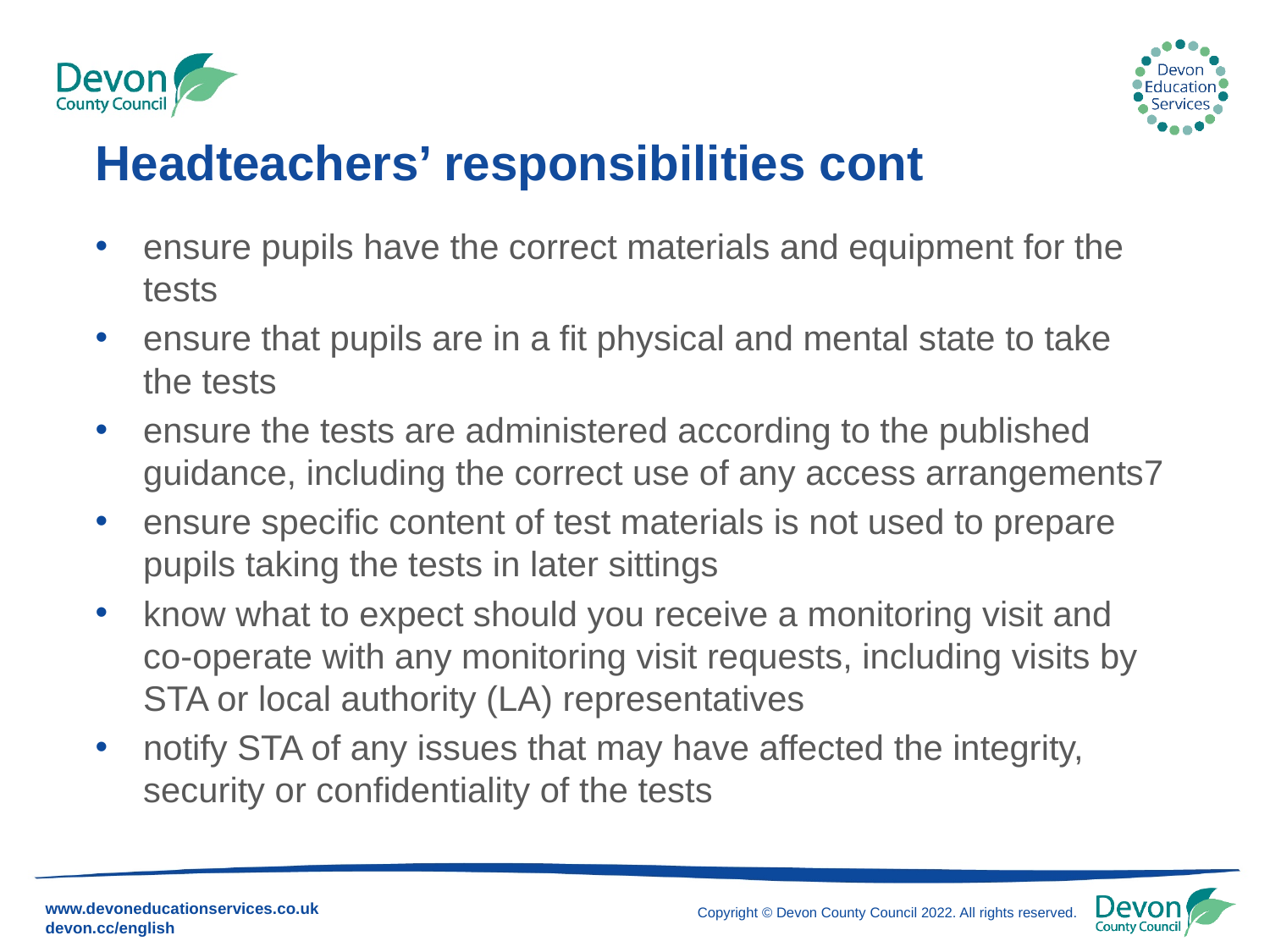

# Headteachers’ responsibilities cont
ensure pupils have the correct materials and equipment for the tests
ensure that pupils are in a fit physical and mental state to take the tests
ensure the tests are administered according to the published guidance, including the correct use of any access arrangements7
ensure specific content of test materials is not used to prepare pupils taking the tests in later sittings
know what to expect should you receive a monitoring visit and co-operate with any monitoring visit requests, including visits by STA or local authority (LA) representatives
notify STA of any issues that may have affected the integrity, security or confidentiality of the tests